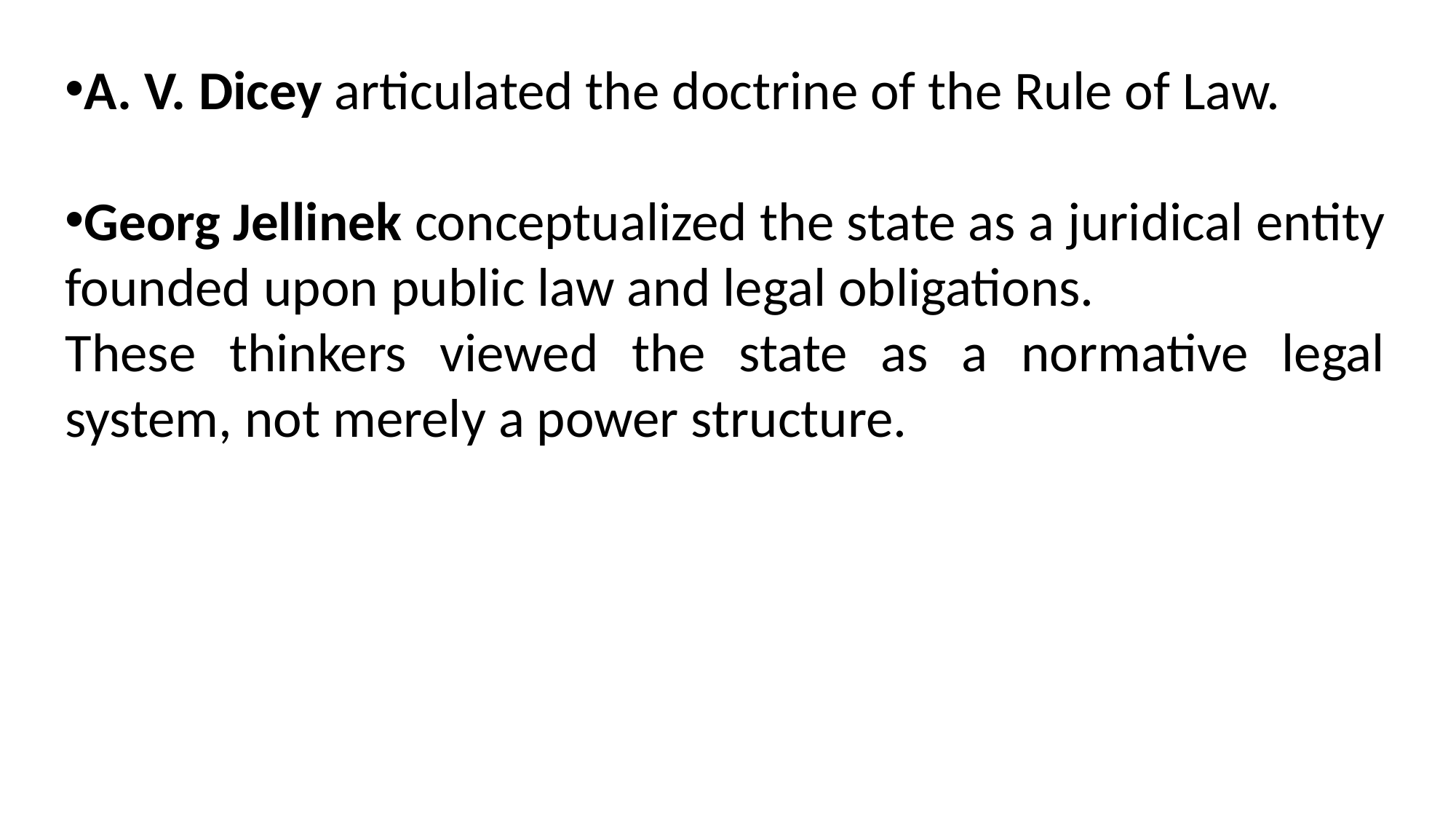

A. V. Dicey articulated the doctrine of the Rule of Law.

Georg Jellinek conceptualized the state as a juridical entity founded upon public law and legal obligations.
These thinkers viewed the state as a normative legal system, not merely a power structure.